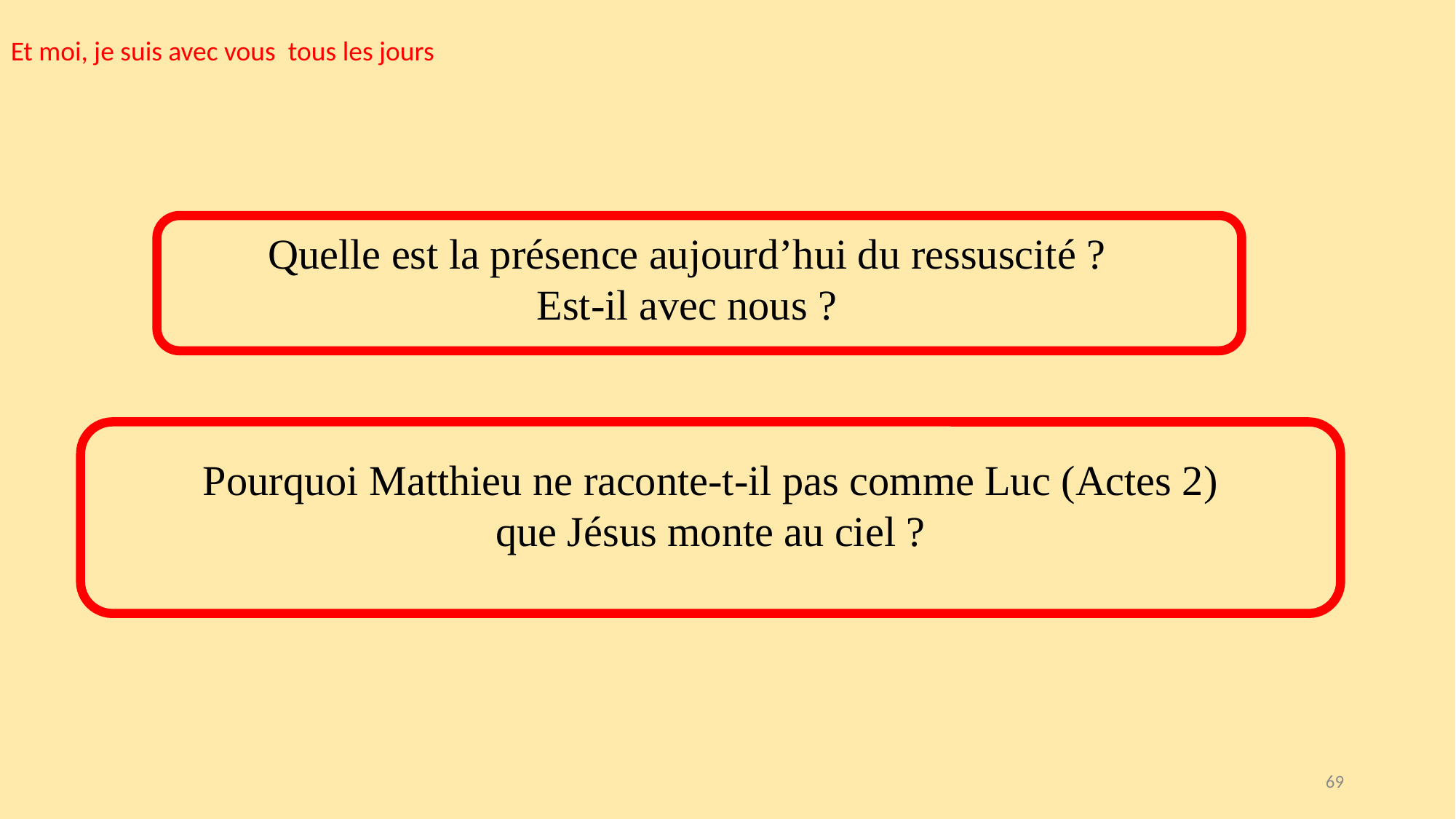

Et moi, je suis avec vous  tous les jours

Quelle est la présence aujourd’hui du ressuscité ?
Est-il avec nous ?

Pourquoi Matthieu ne raconte-t-il pas comme Luc (Actes 2)
 que Jésus monte au ciel ?
69